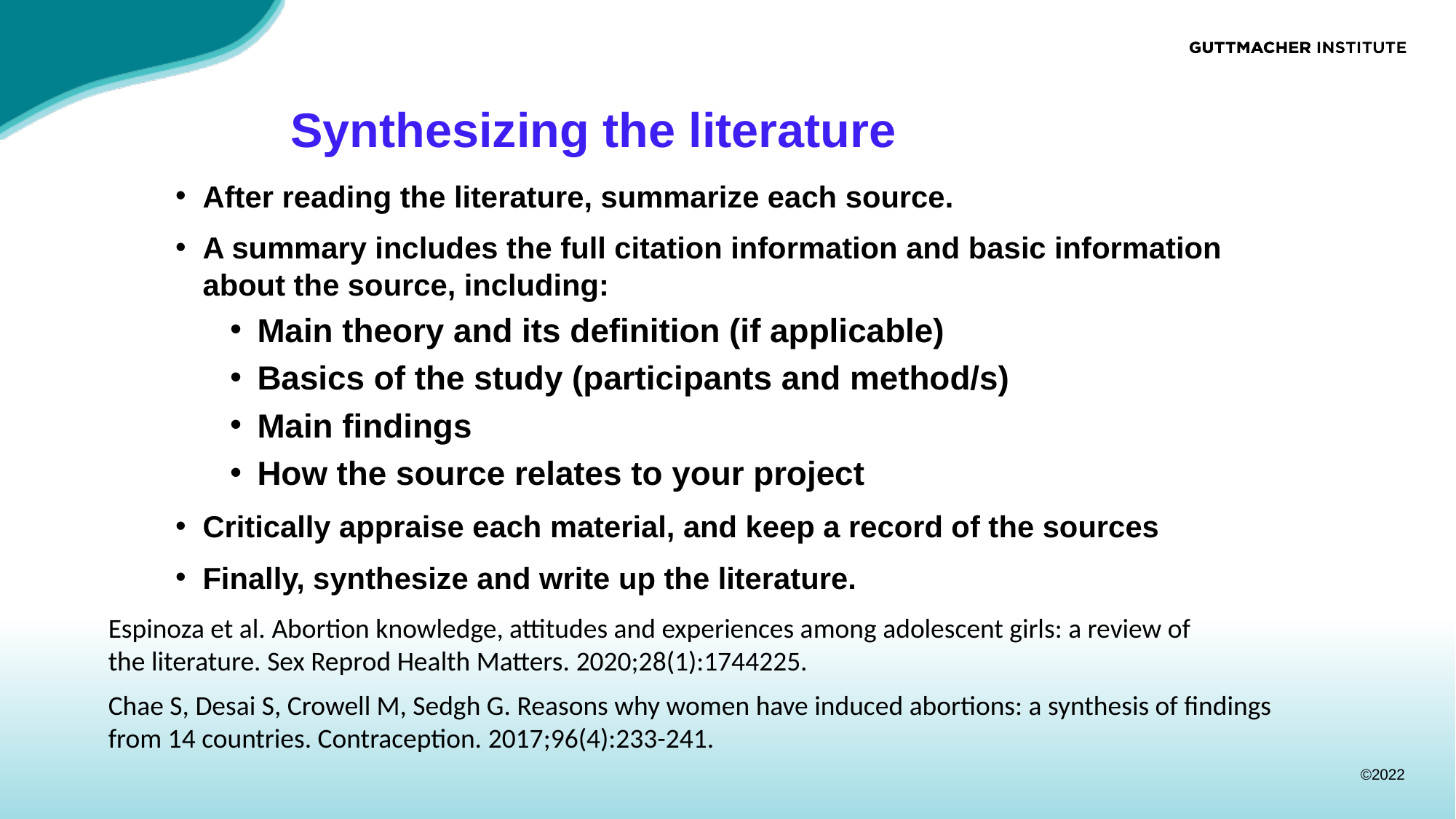

# Synthesizing the literature
After reading the literature, summarize each source.
A summary includes the full citation information and basic information about the source, including:
Main theory and its definition (if applicable)
Basics of the study (participants and method/s)
Main findings
How the source relates to your project
Critically appraise each material, and keep a record of the sources
Finally, synthesize and write up the literature.
Espinoza et al. Abortion knowledge, attitudes and experiences among adolescent girls: a review of the literature. Sex Reprod Health Matters. 2020;28(1):1744225.
Chae S, Desai S, Crowell M, Sedgh G. Reasons why women have induced abortions: a synthesis of findings from 14 countries. Contraception. 2017;96(4):233-241.